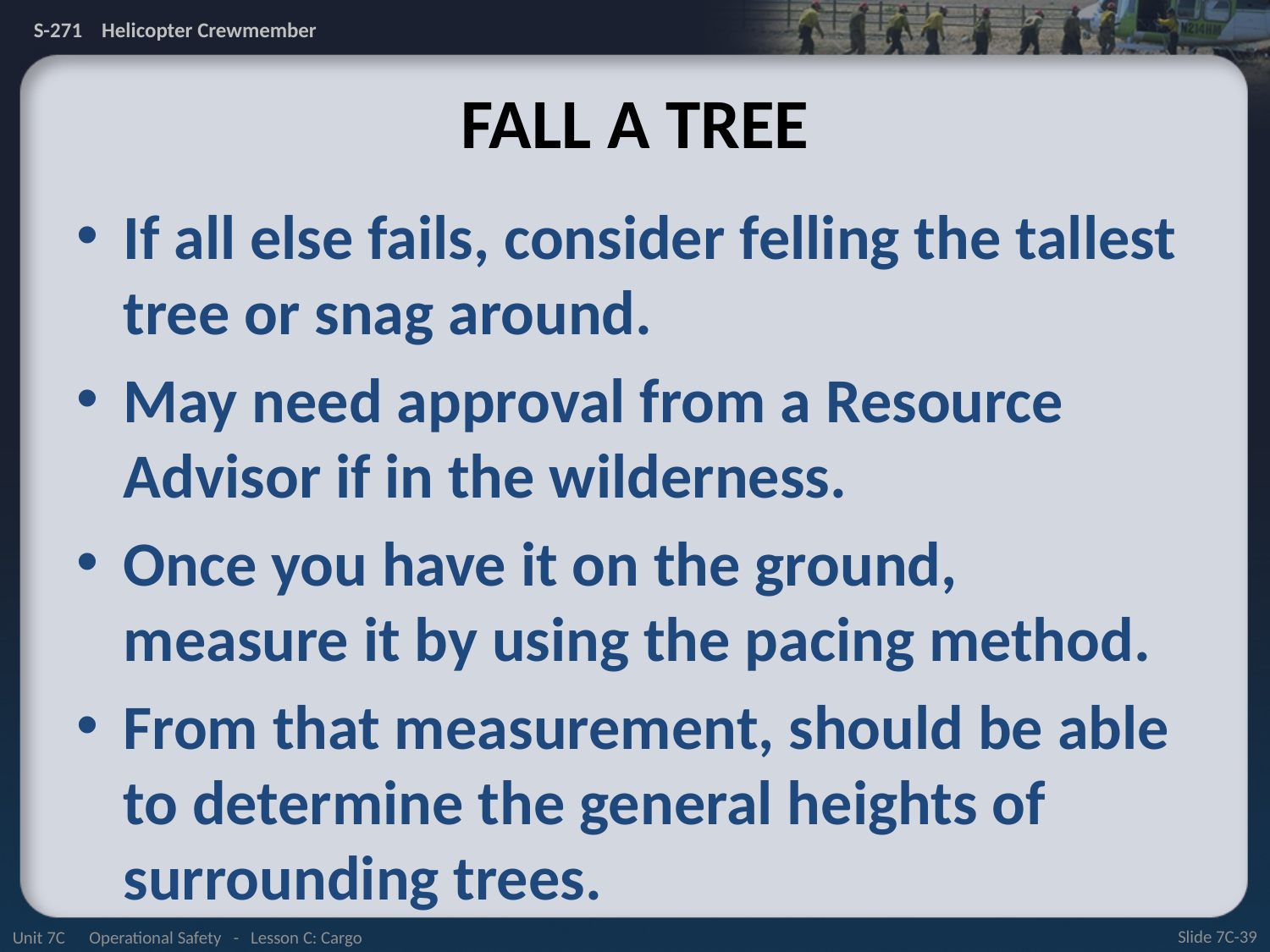

# Fall a Tree
If all else fails, consider felling the tallest tree or snag around.
May need approval from a Resource Advisor if in the wilderness.
Once you have it on the ground, measure it by using the pacing method.
From that measurement, should be able to determine the general heights of surrounding trees.
Unit 7C      Operational Safety   -   Lesson C: Cargo
Slide 7C-39